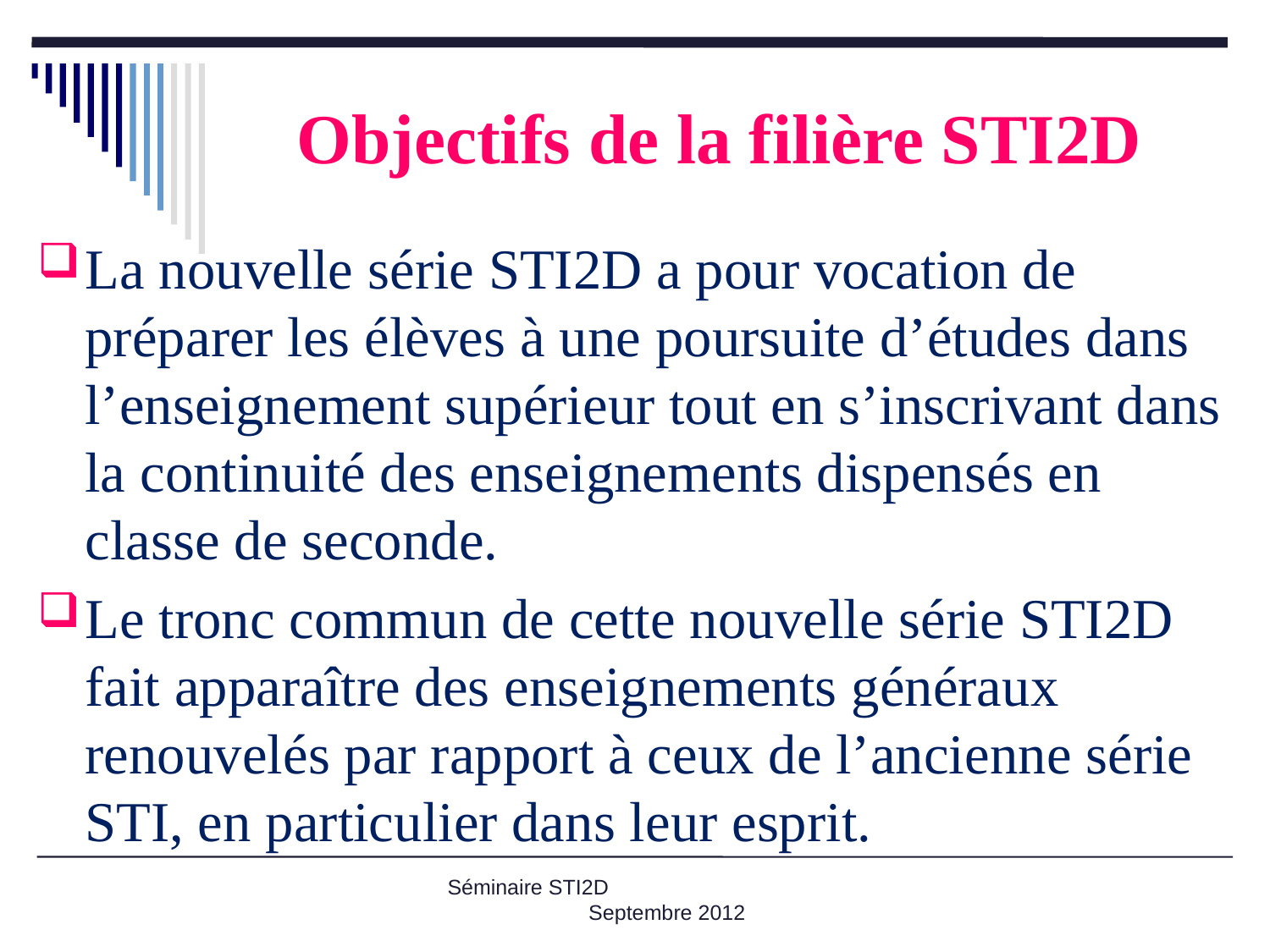

# Objectifs de la filière STI2D
La nouvelle série STI2D a pour vocation de préparer les élèves à une poursuite d’études dans l’enseignement supérieur tout en s’inscrivant dans la continuité des enseignements dispensés en classe de seconde.
Le tronc commun de cette nouvelle série STI2D fait apparaître des enseignements généraux renouvelés par rapport à ceux de l’ancienne série STI, en particulier dans leur esprit.

Séminaire STI2D                                                Septembre 2012